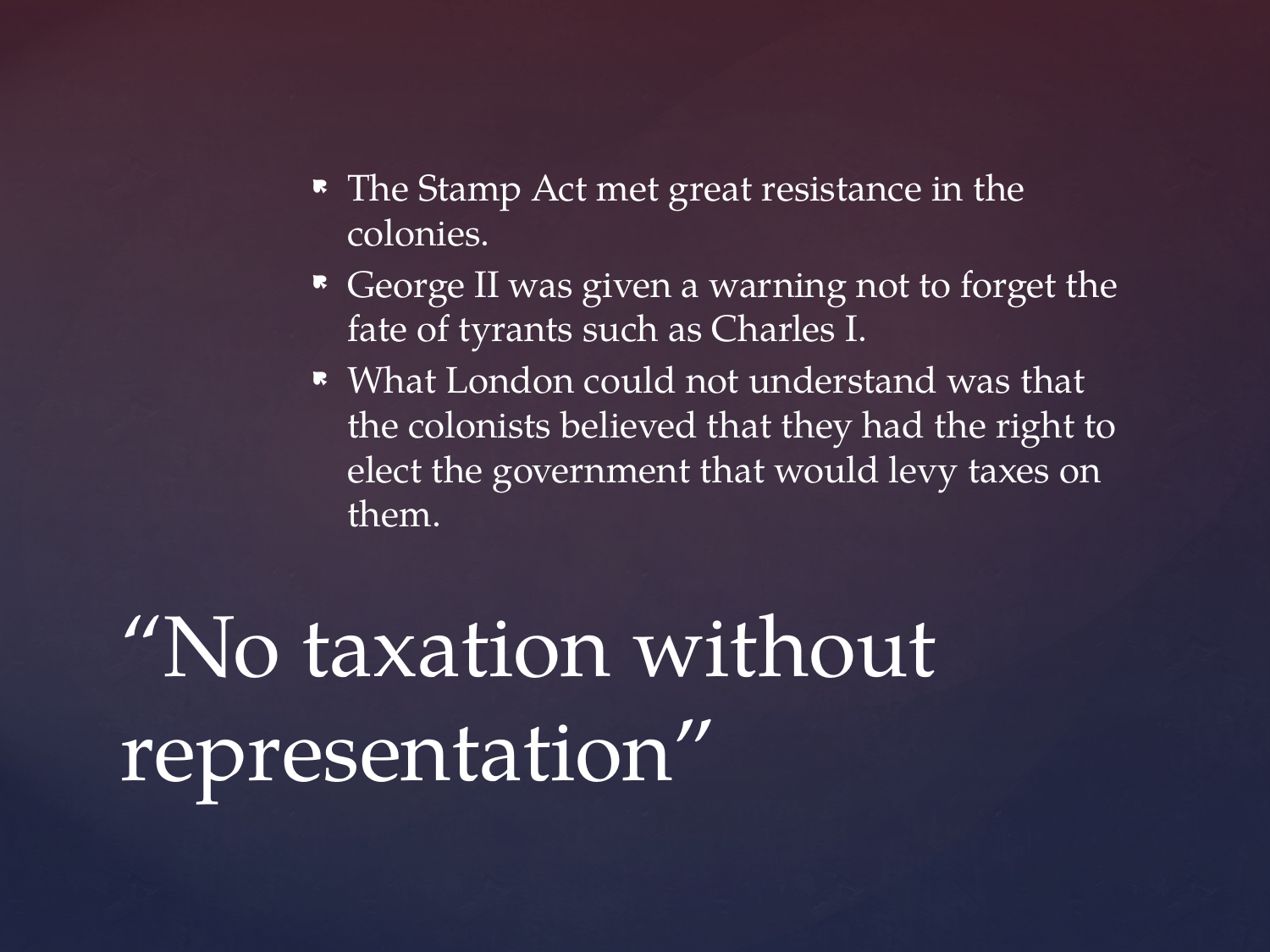

The Stamp Act met great resistance in the colonies.
George II was given a warning not to forget the fate of tyrants such as Charles I.
What London could not understand was that the colonists believed that they had the right to elect the government that would levy taxes on them.
# “No taxation without representation”